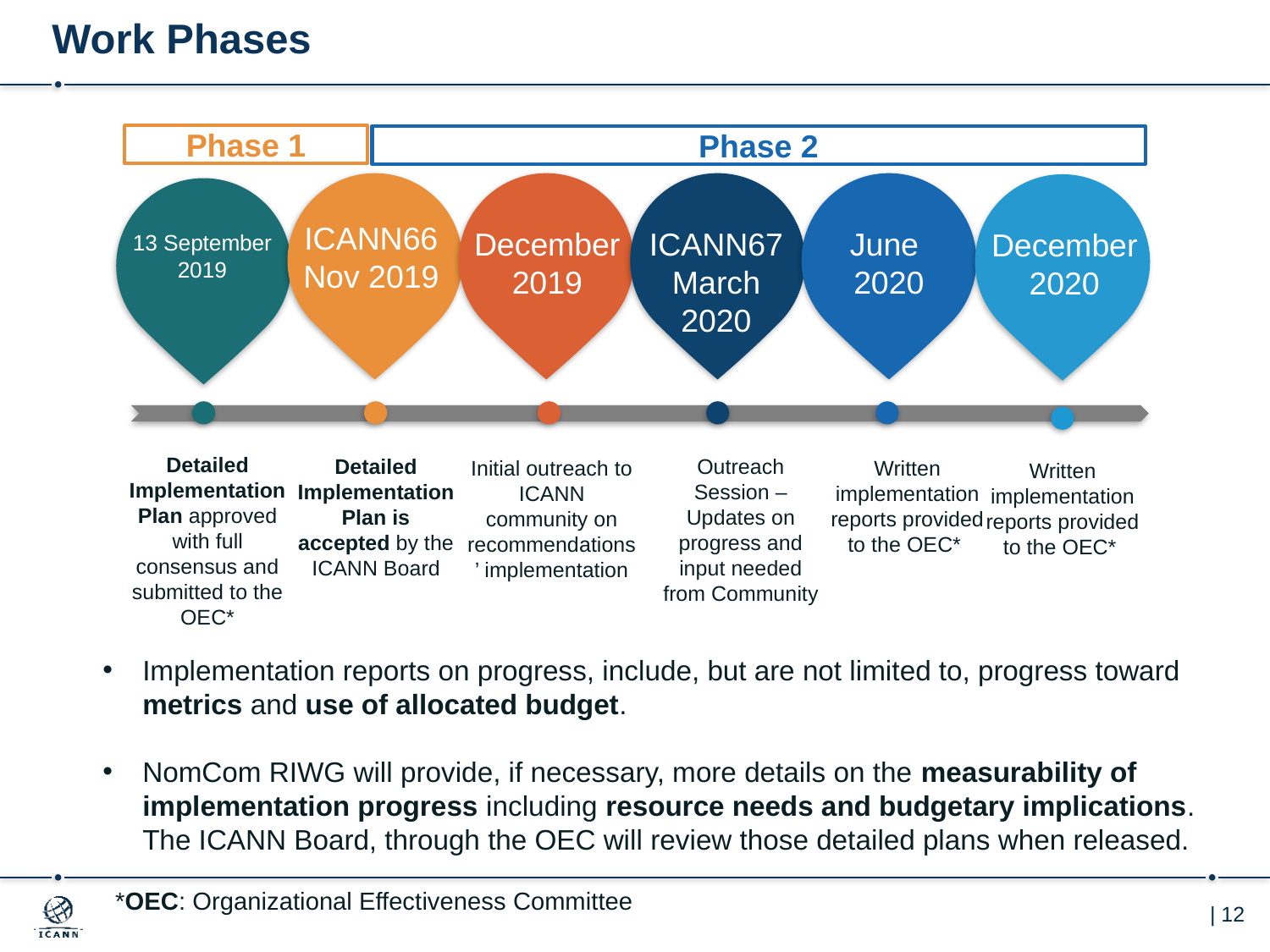

# Work Phases
Phase 1
Phase 2

ICANN66Nov 2019

December
2019

ICANN67
March 2020

June
2020

December 2020

13 September 2019

Detailed Implementation Plan approved with full consensus and submitted to the OEC*
Detailed Implementation Plan is accepted by the ICANN Board
Outreach Session – Updates on progress and input needed from Community
Initial outreach to ICANN community on recommendations’ implementation
Written implementation reports provided to the OEC*
Written implementation reports provided to the OEC*

Implementation reports on progress, include, but are not limited to, progress toward metrics and use of allocated budget.

NomCom RIWG will provide, if necessary, more details on the measurability of implementation progress including resource needs and budgetary implications. The ICANN Board, through the OEC will review those detailed plans when released.
*OEC: Organizational Effectiveness Committee